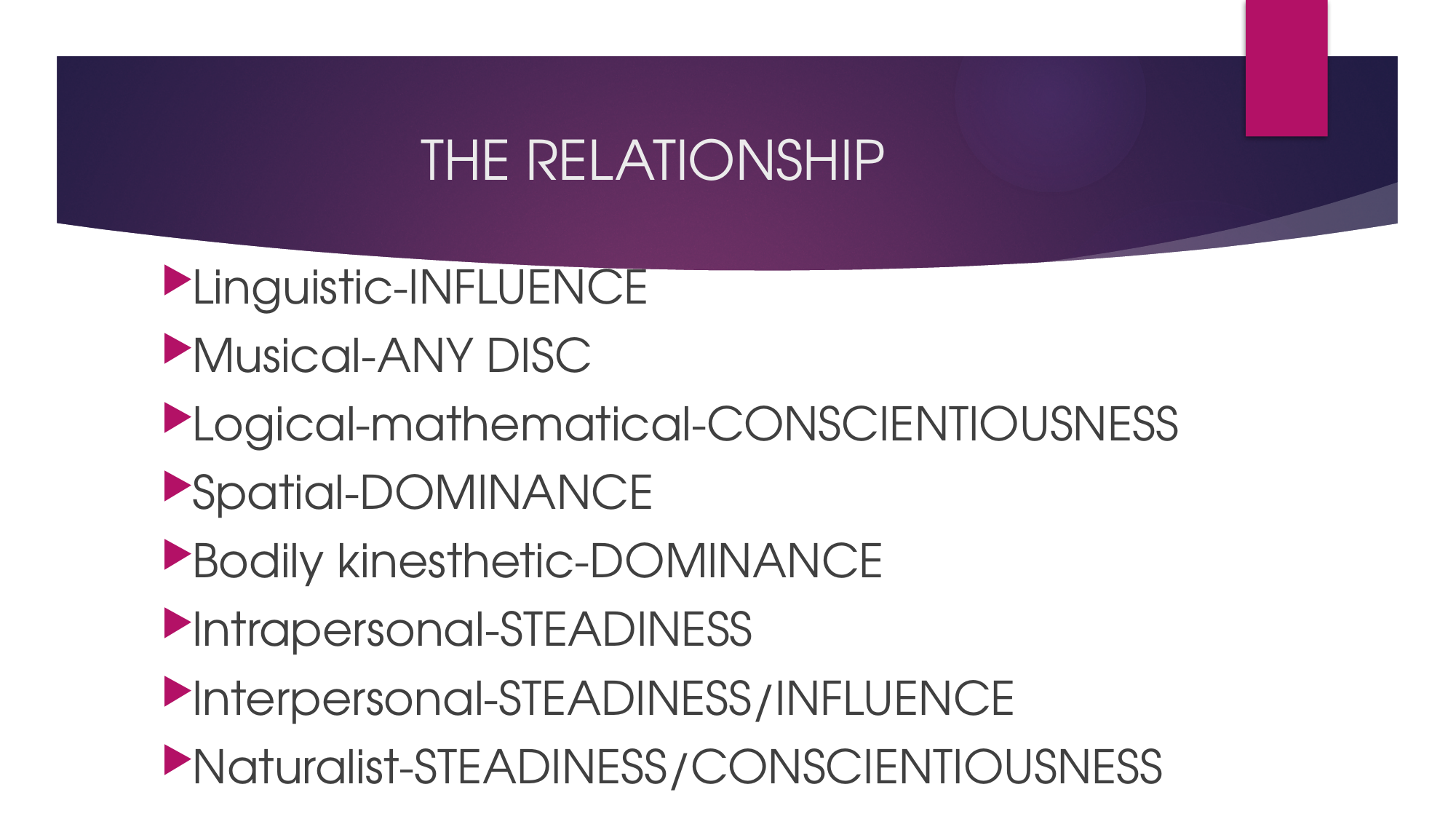

# THE RELATIONSHIP
Linguistic-INFLUENCE
Musical-ANY DISC
Logical-mathematical-CONSCIENTIOUSNESS
Spatial-DOMINANCE
Bodily kinesthetic-DOMINANCE
Intrapersonal-STEADINESS
Interpersonal-STEADINESS/INFLUENCE
Naturalist-STEADINESS/CONSCIENTIOUSNESS